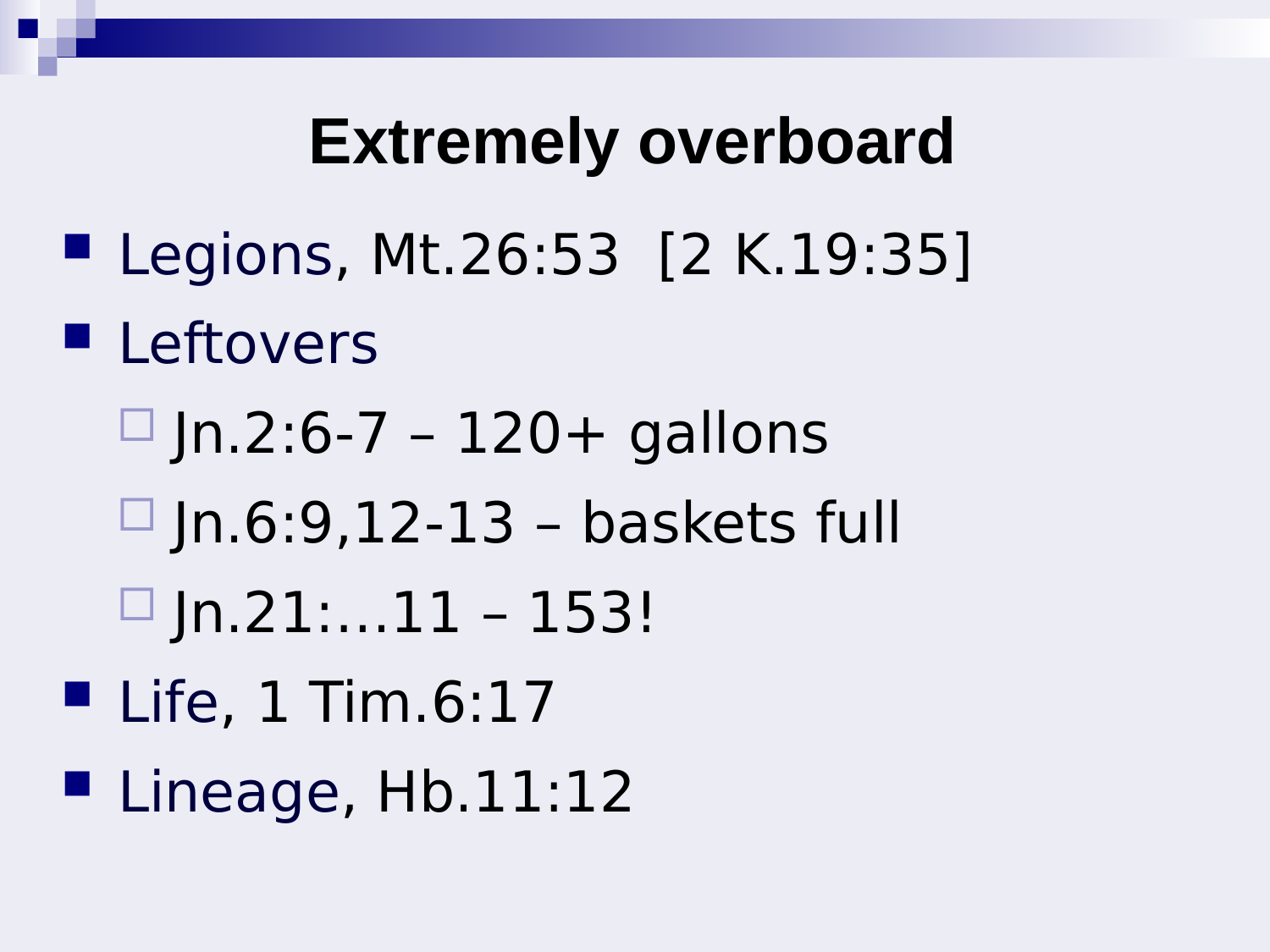

# Extremely overboard
Legions, Mt.26:53  [2 K.19:35]
Leftovers
Jn.2:6-7 – 120+ gallons
Jn.6:9,12-13 – baskets full
Jn.21:…11 – 153!
Life, 1 Tim.6:17
Lineage, Hb.11:12